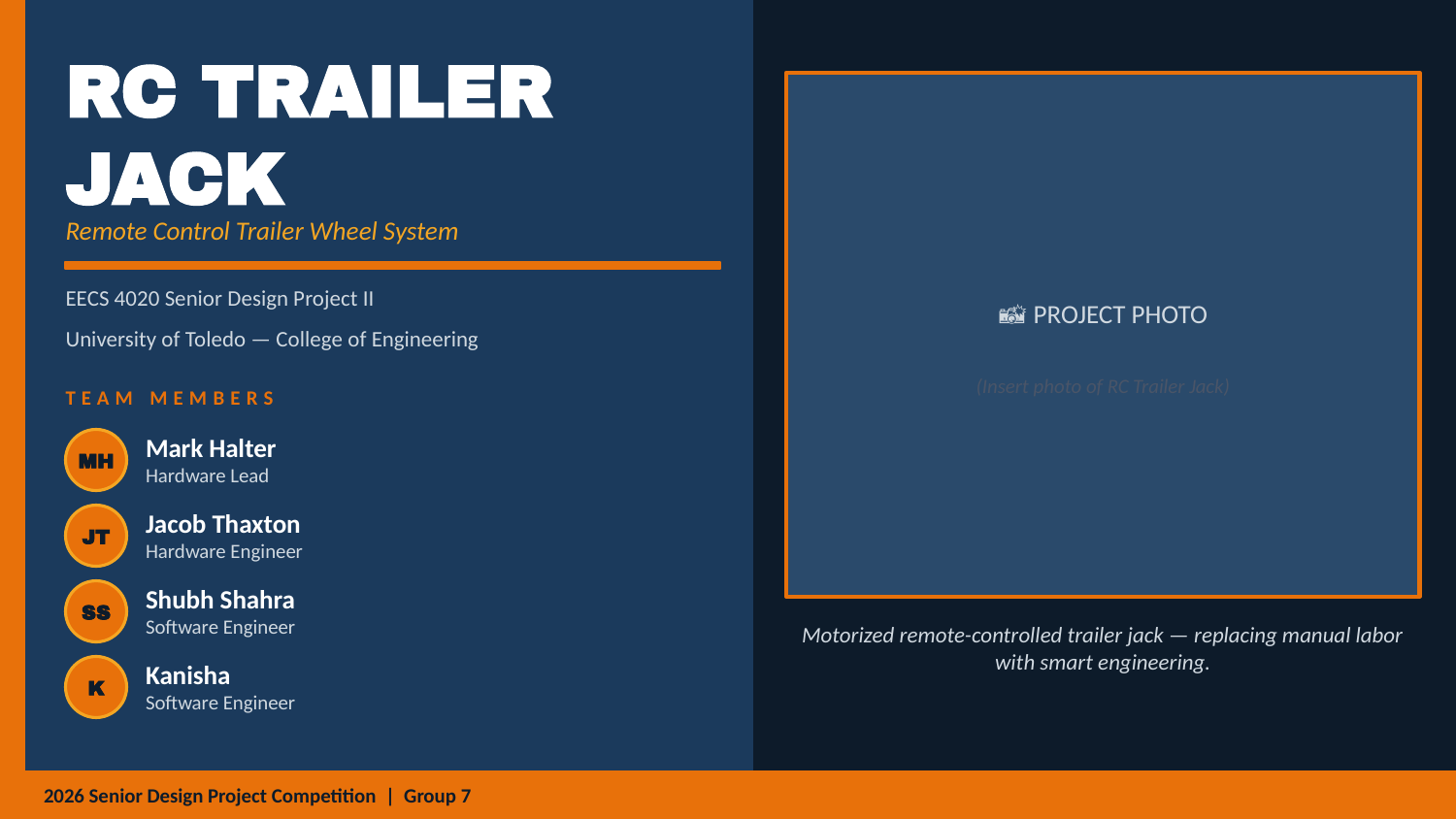

RC TRAILER JACK

Remote Control Trailer Wheel System

📸 PROJECT PHOTO
EECS 4020 Senior Design Project II
University of Toledo — College of Engineering
(Insert photo of RC Trailer Jack)
TEAM MEMBERS

MH
Mark Halter
Hardware Lead

JT
Jacob Thaxton
Hardware Engineer

SS
Shubh Shahra
Motorized remote-controlled trailer jack — replacing manual labor with smart engineering.
Software Engineer

K
Kanisha
Software Engineer

2026 Senior Design Project Competition  |  Group 7